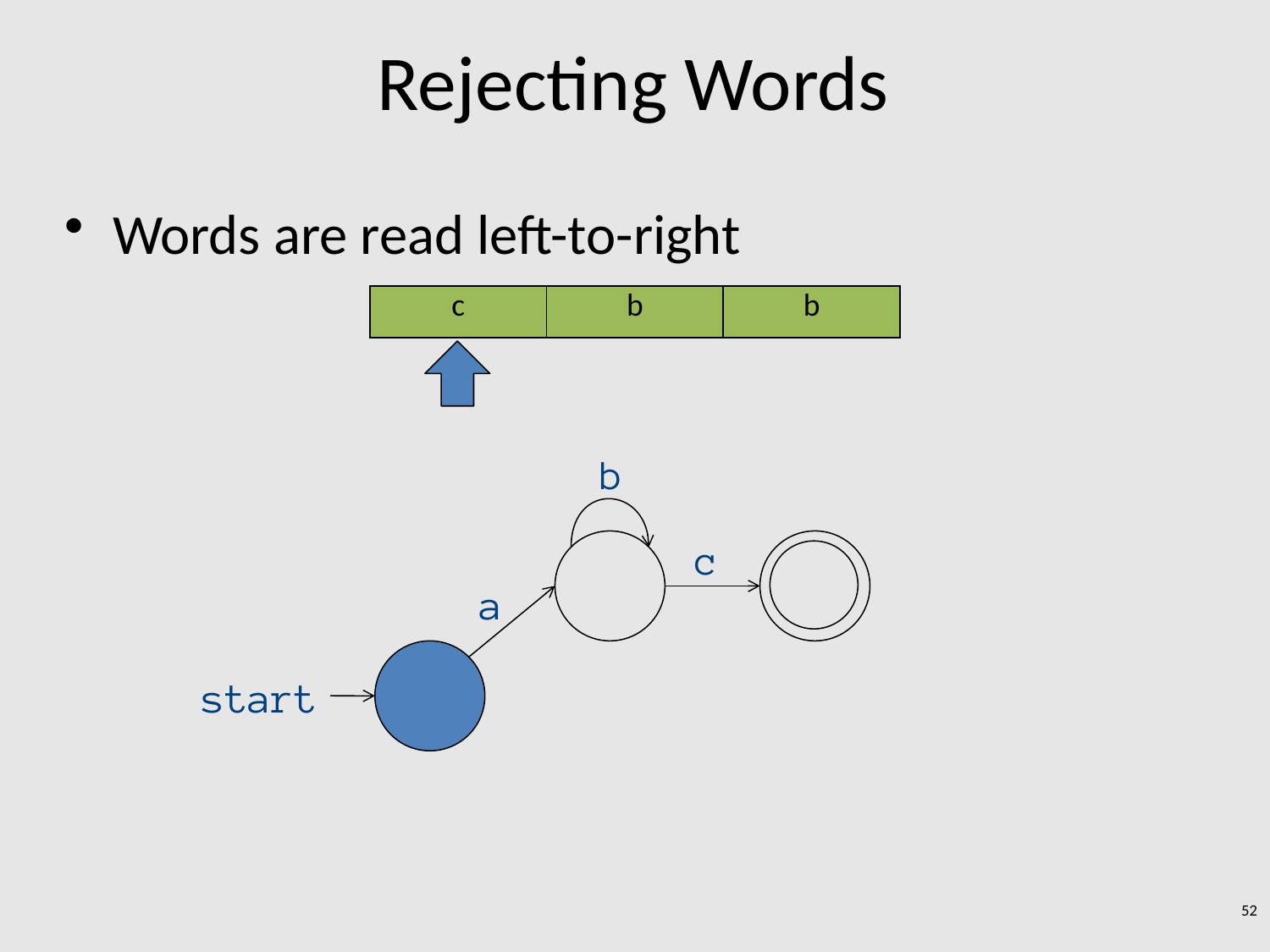

# Rejecting Words
Words are read left-to-right
| c | b | b |
| --- | --- | --- |

b
c

a

start
52